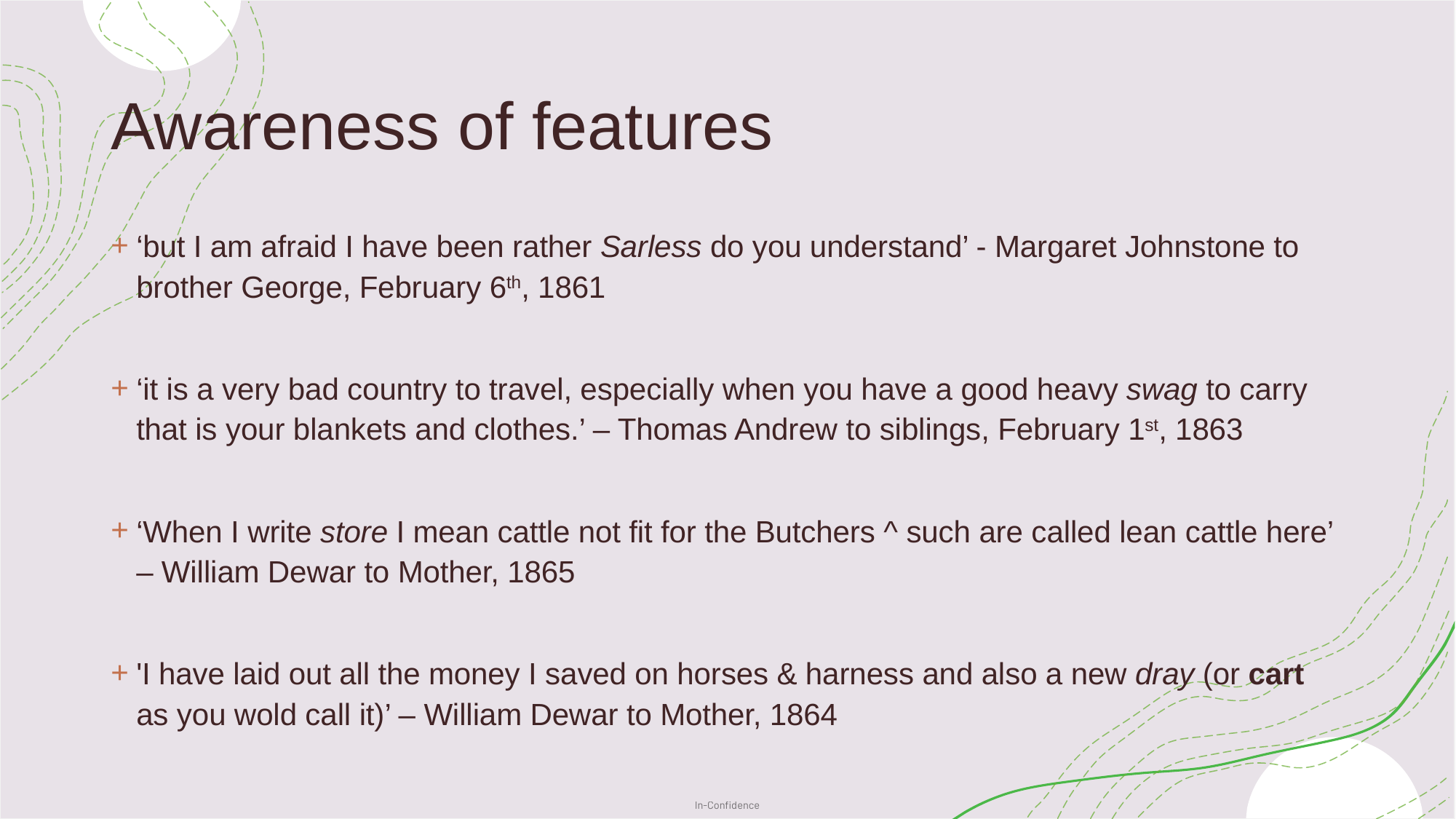

# Awareness of features
‘but I am afraid I have been rather Sarless do you understand’ - Margaret Johnstone to brother George, February 6th, 1861

‘it is a very bad country to travel, especially when you have a good heavy swag to carry that is your blankets and clothes.’ – Thomas Andrew to siblings, February 1st, 1863

‘When I write store I mean cattle not fit for the Butchers ^ such are called lean cattle here’ – William Dewar to Mother, 1865

'I have laid out all the money I saved on horses & harness and also a new dray (or cart as you wold call it)’ – William Dewar to Mother, 1864